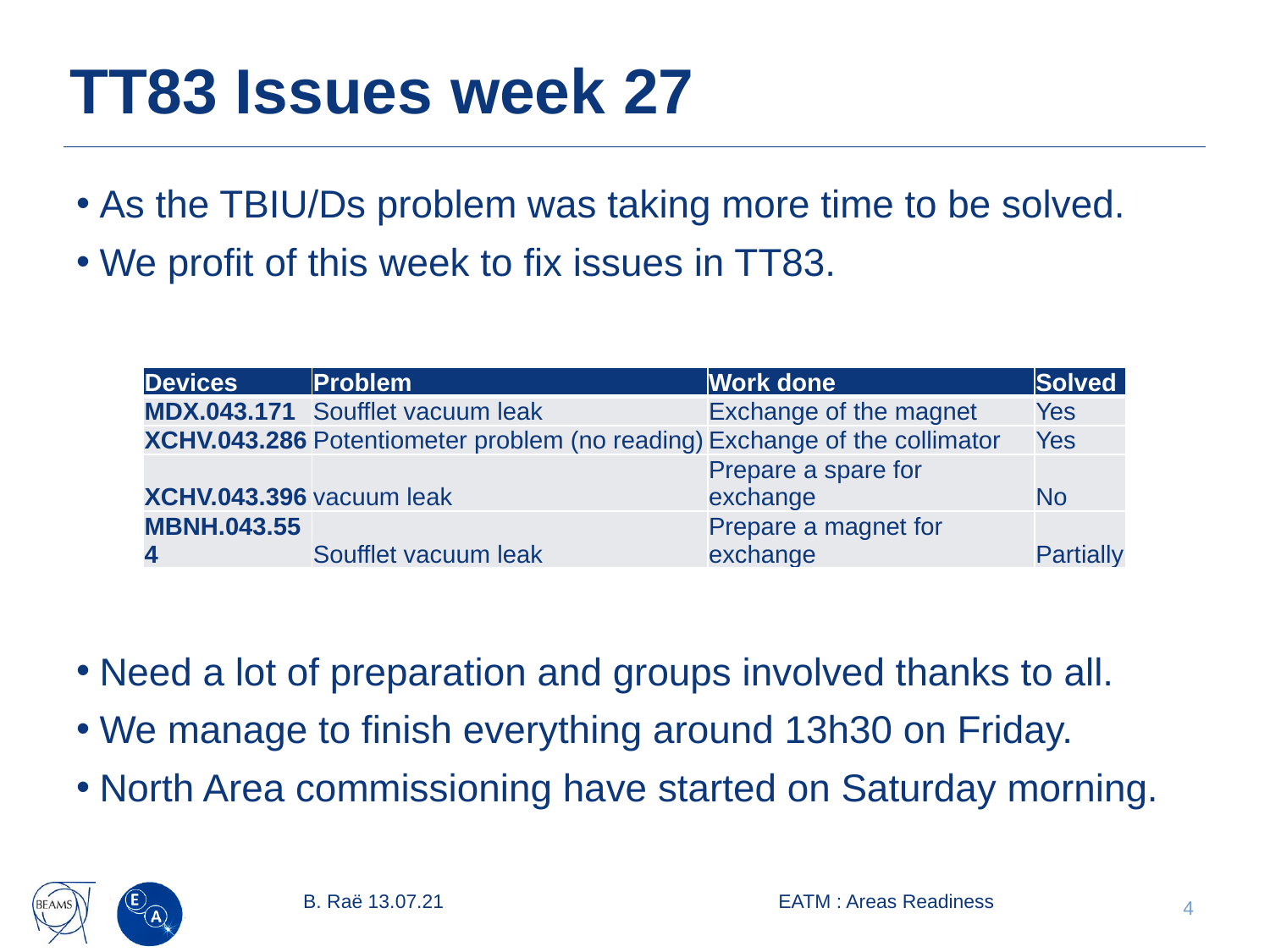

# TT83 Issues week 27
As the TBIU/Ds problem was taking more time to be solved.
We profit of this week to fix issues in TT83.

Need a lot of preparation and groups involved thanks to all.
We manage to finish everything around 13h30 on Friday.
North Area commissioning have started on Saturday morning.
| Devices | Problem | Work done | Solved |
| --- | --- | --- | --- |
| MDX.043.171 | Soufflet vacuum leak | Exchange of the magnet | Yes |
| XCHV.043.286 | Potentiometer problem (no reading) | Exchange of the collimator | Yes |
| XCHV.043.396 | vacuum leak | Prepare a spare for exchange | No |
| MBNH.043.554 | Soufflet vacuum leak | Prepare a magnet for exchange | Partially |
B. Raë 13.07.21
EATM : Areas Readiness
4